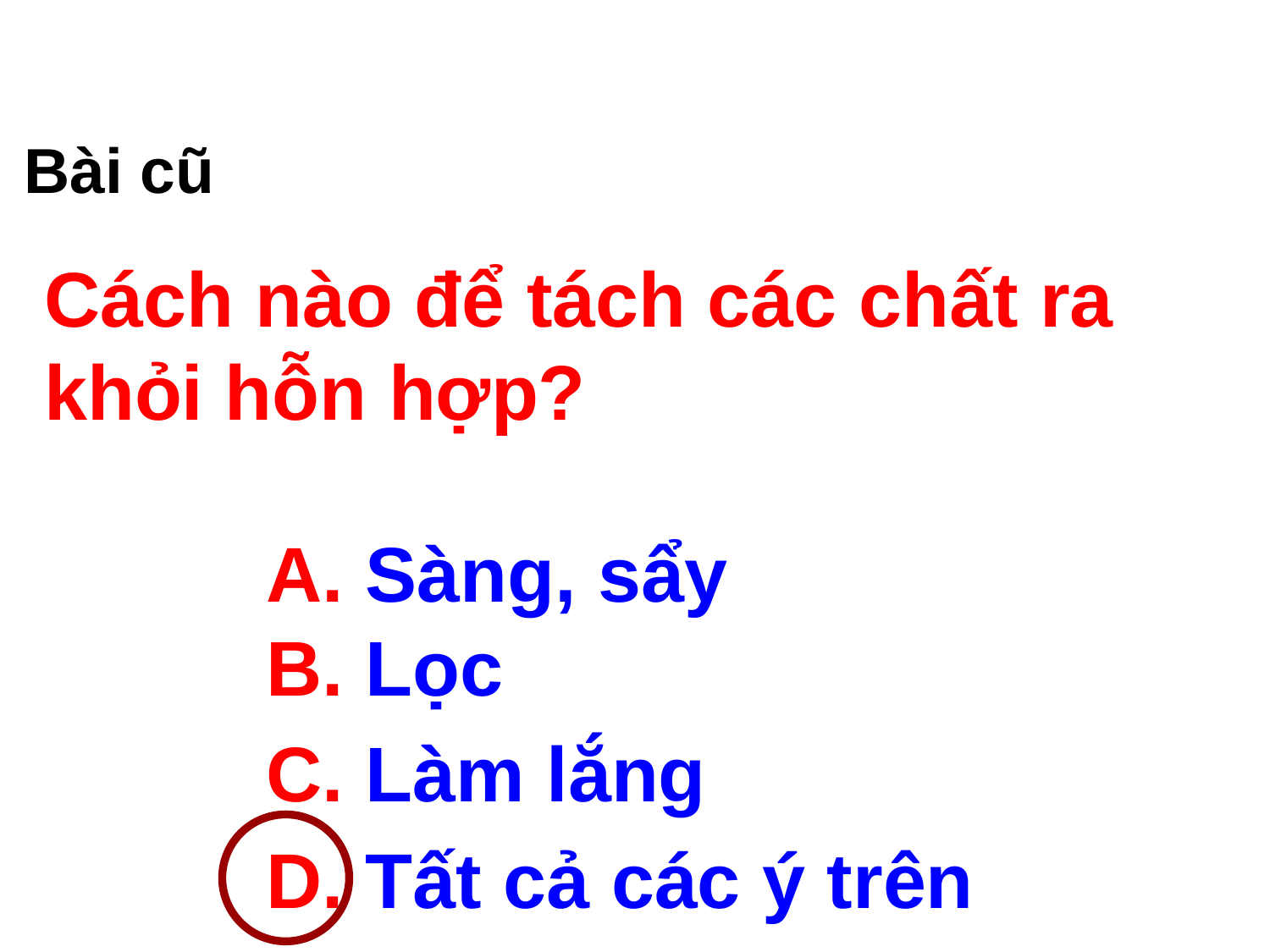

Bài cũ
Cách nào để tách các chất ra khỏi hỗn hợp?
A. Sàng, sẩy
B. Lọc
C. Làm lắng

D. Tất cả các ý trên